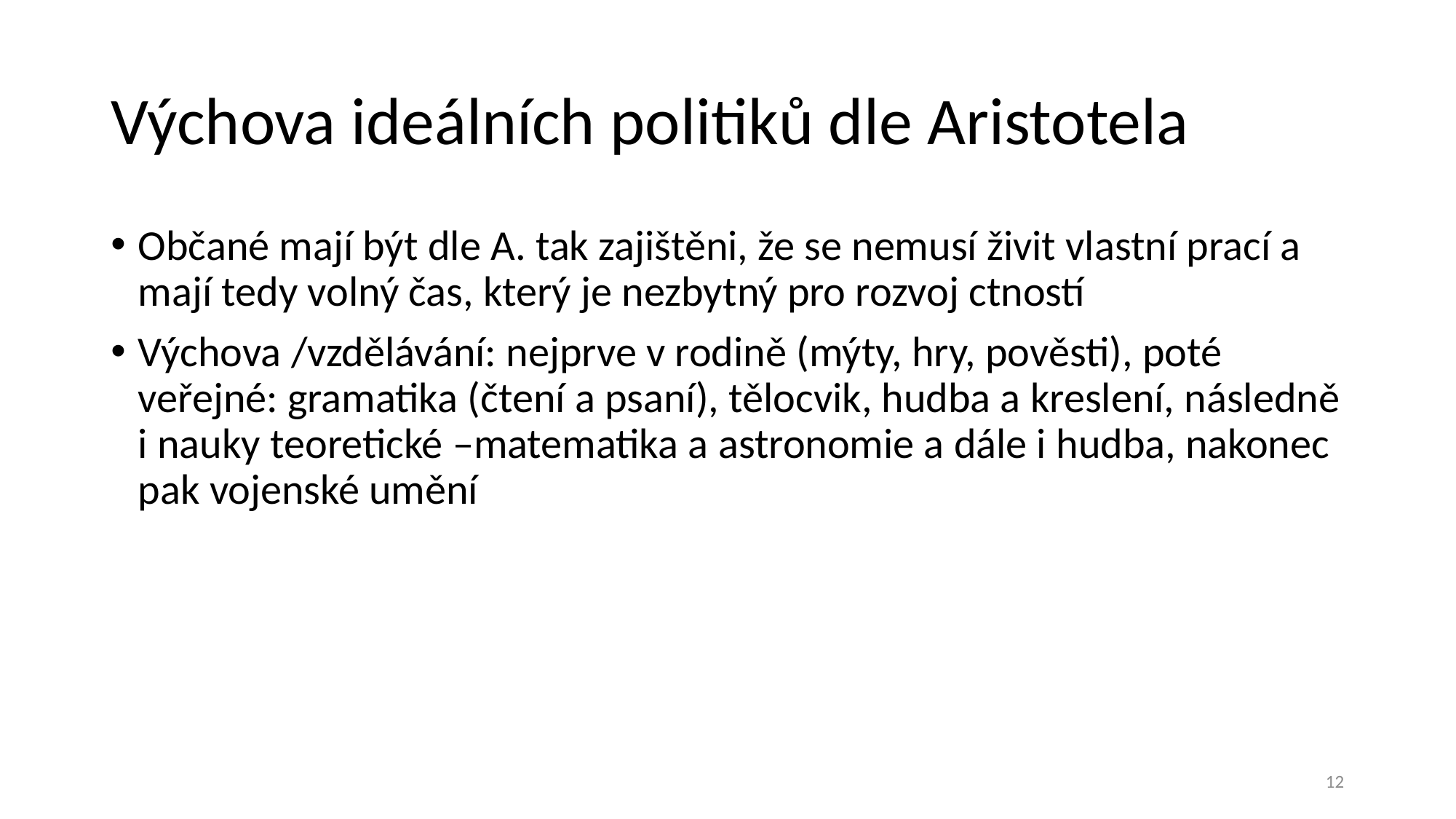

# Výchova ideálních politiků dle Aristotela
Občané mají být dle A. tak zajištěni, že se nemusí živit vlastní prací a mají tedy volný čas, který je nezbytný pro rozvoj ctností
Výchova /vzdělávání: nejprve v rodině (mýty, hry, pověsti), poté veřejné: gramatika (čtení a psaní), tělocvik, hudba a kreslení, následně i nauky teoretické –matematika a astronomie a dále i hudba, nakonec pak vojenské umění
12